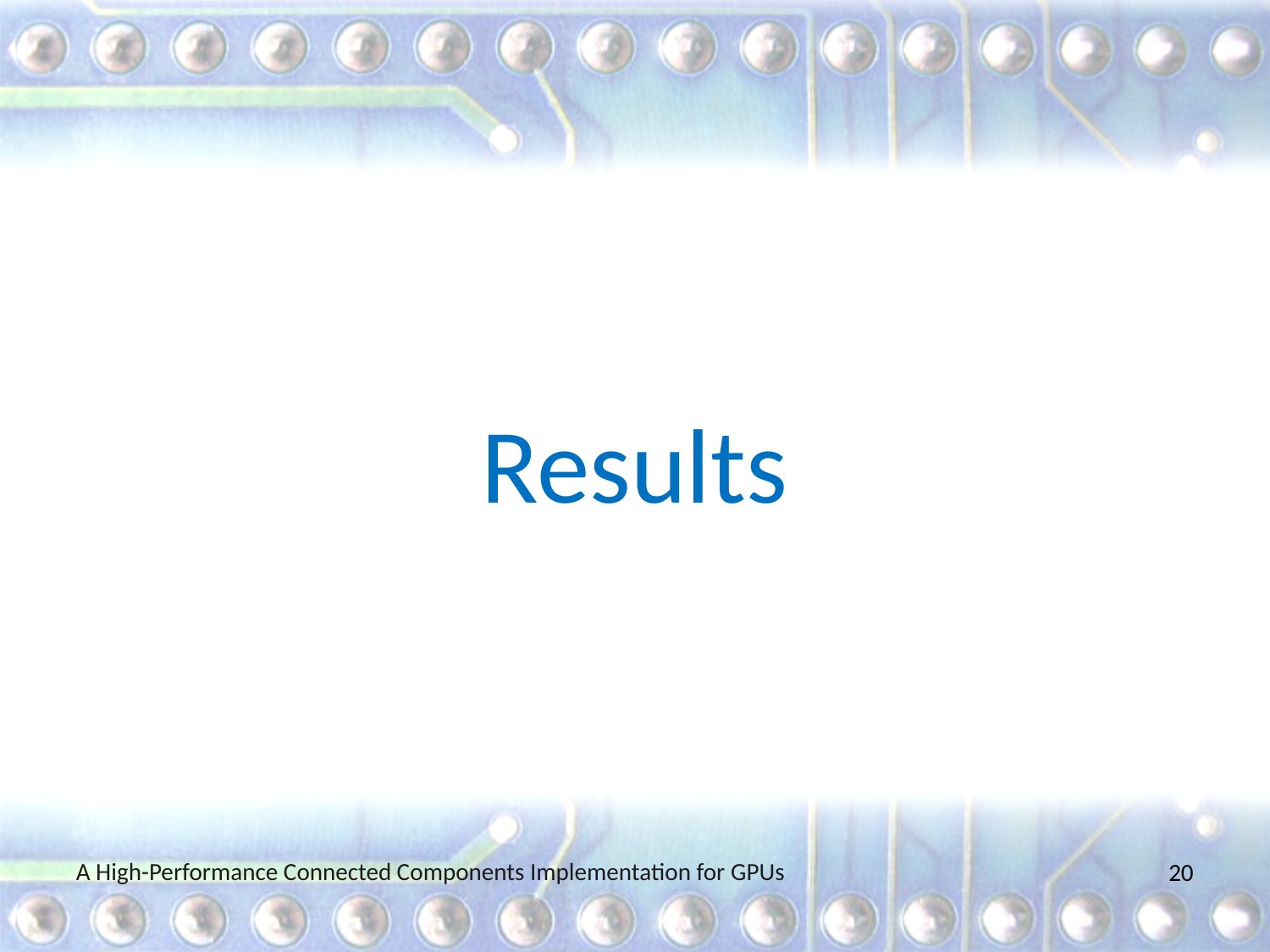

Results
A High-Performance Connected Components Implementation for GPUs
20